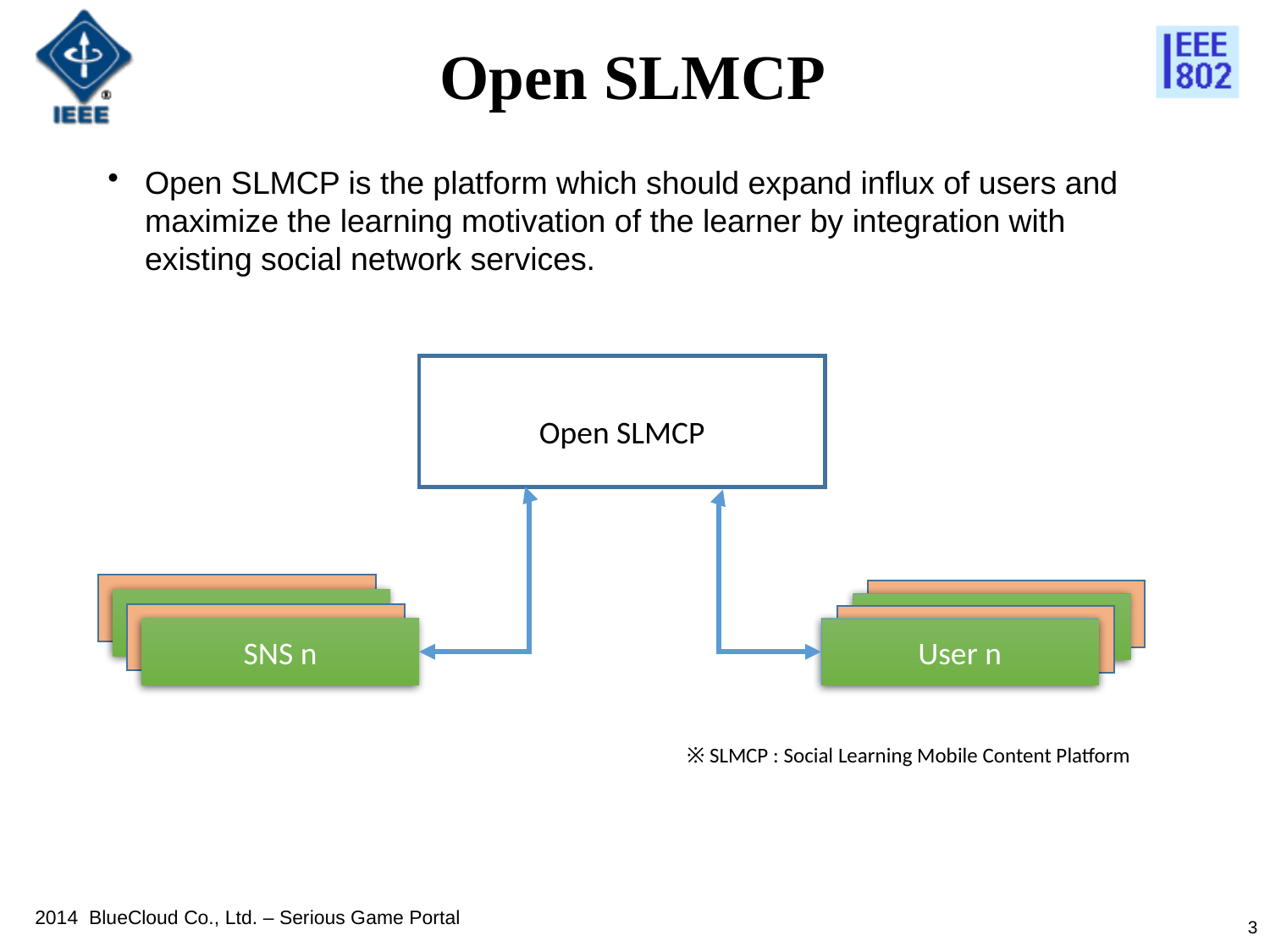

Open SLMCP
Open SLMCP is the platform which should expand influx of users and maximize the learning motivation of the learner by integration with existing social network services.
Open SLMCP

SNS n
User n
※ SLMCP : Social Learning Mobile Content Platform
2014  BlueCloud Co., Ltd. – Serious Game Portal
3